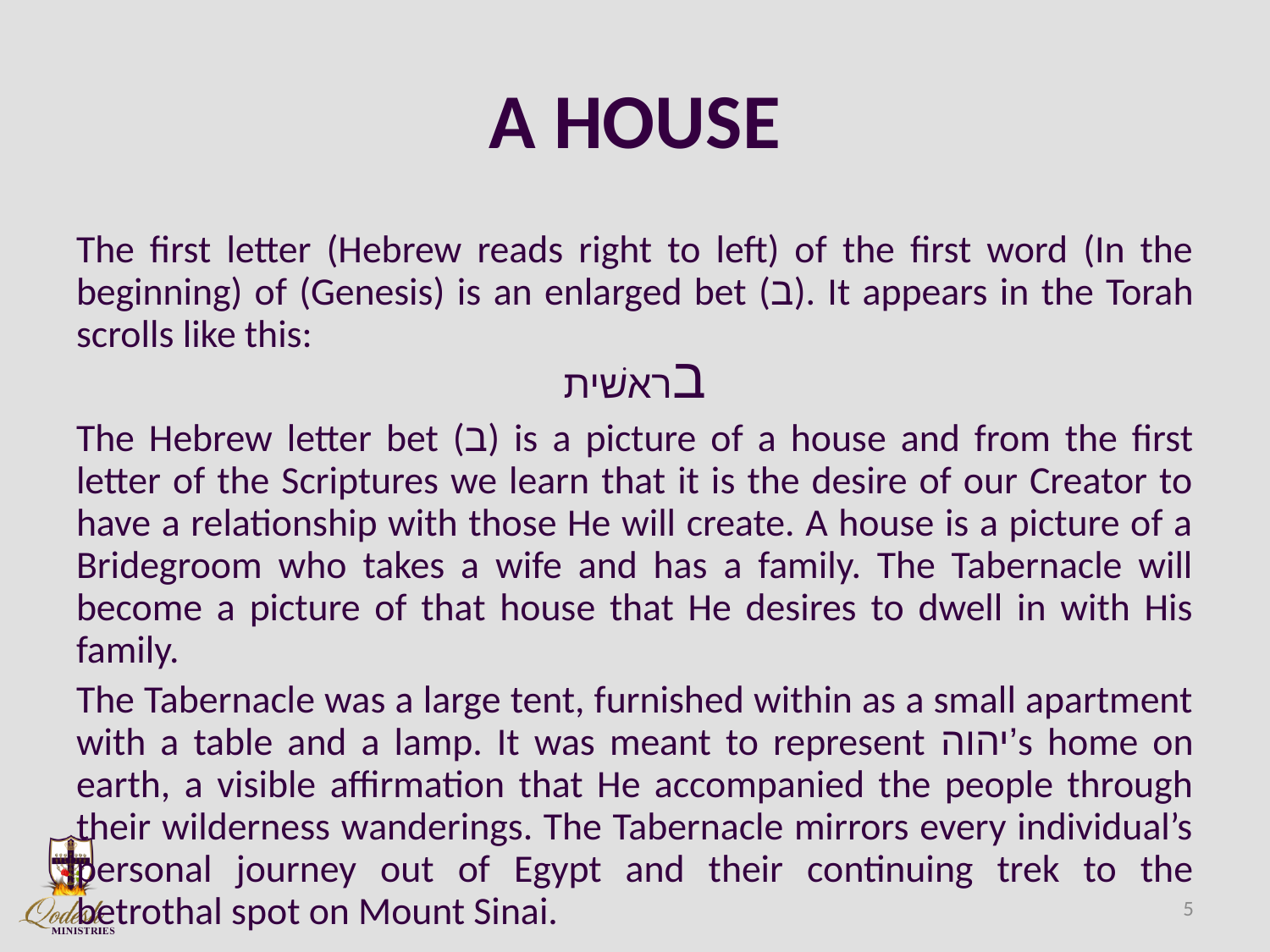

# A HOUSE
The first letter (Hebrew reads right to left) of the first word (In the beginning) of (Genesis) is an enlarged bet (ב). It appears in the Torah scrolls like this:
בראשׁית
The Hebrew letter bet (ב) is a picture of a house and from the first letter of the Scriptures we learn that it is the desire of our Creator to have a relationship with those He will create. A house is a picture of a Bridegroom who takes a wife and has a family. The Tabernacle will become a picture of that house that He desires to dwell in with His family.
The Tabernacle was a large tent, furnished within as a small apartment with a table and a lamp. It was meant to represent יהוה’s home on earth, a visible affirmation that He accompanied the people through their wilderness wanderings. The Tabernacle mirrors every individual’s personal journey out of Egypt and their continuing trek to the betrothal spot on Mount Sinai.
5